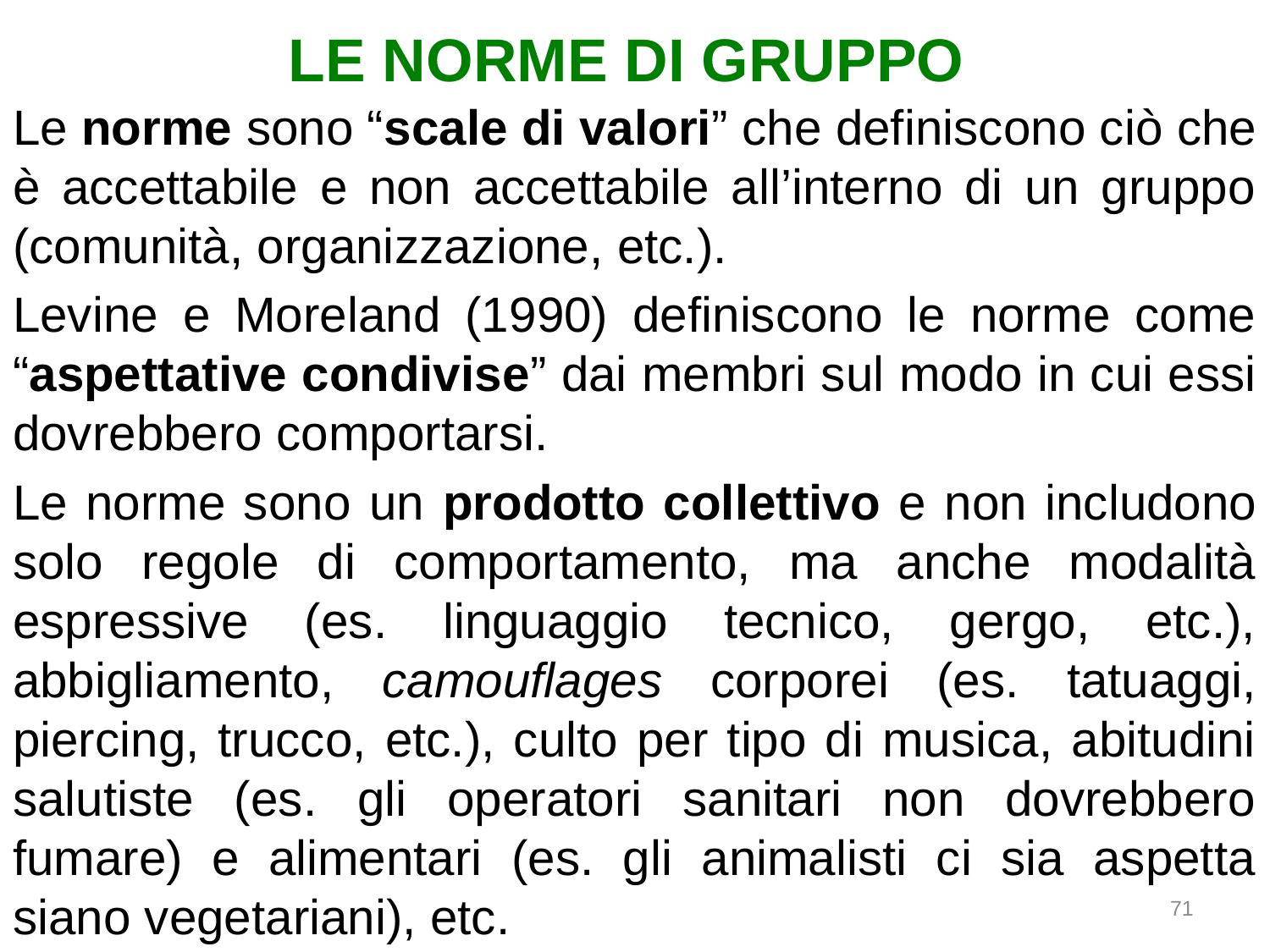

# LE NORME DI GRUPPO
Le norme sono “scale di valori” che definiscono ciò che è accettabile e non accettabile all’interno di un gruppo (comunità, organizzazione, etc.).
Levine e Moreland (1990) definiscono le norme come “aspettative condivise” dai membri sul modo in cui essi dovrebbero comportarsi.
Le norme sono un prodotto collettivo e non includono solo regole di comportamento, ma anche modalità espressive (es. linguaggio tecnico, gergo, etc.), abbigliamento, camouflages corporei (es. tatuaggi, piercing, trucco, etc.), culto per tipo di musica, abitudini salutiste (es. gli operatori sanitari non dovrebbero fumare) e alimentari (es. gli animalisti ci sia aspetta siano vegetariani), etc.
71